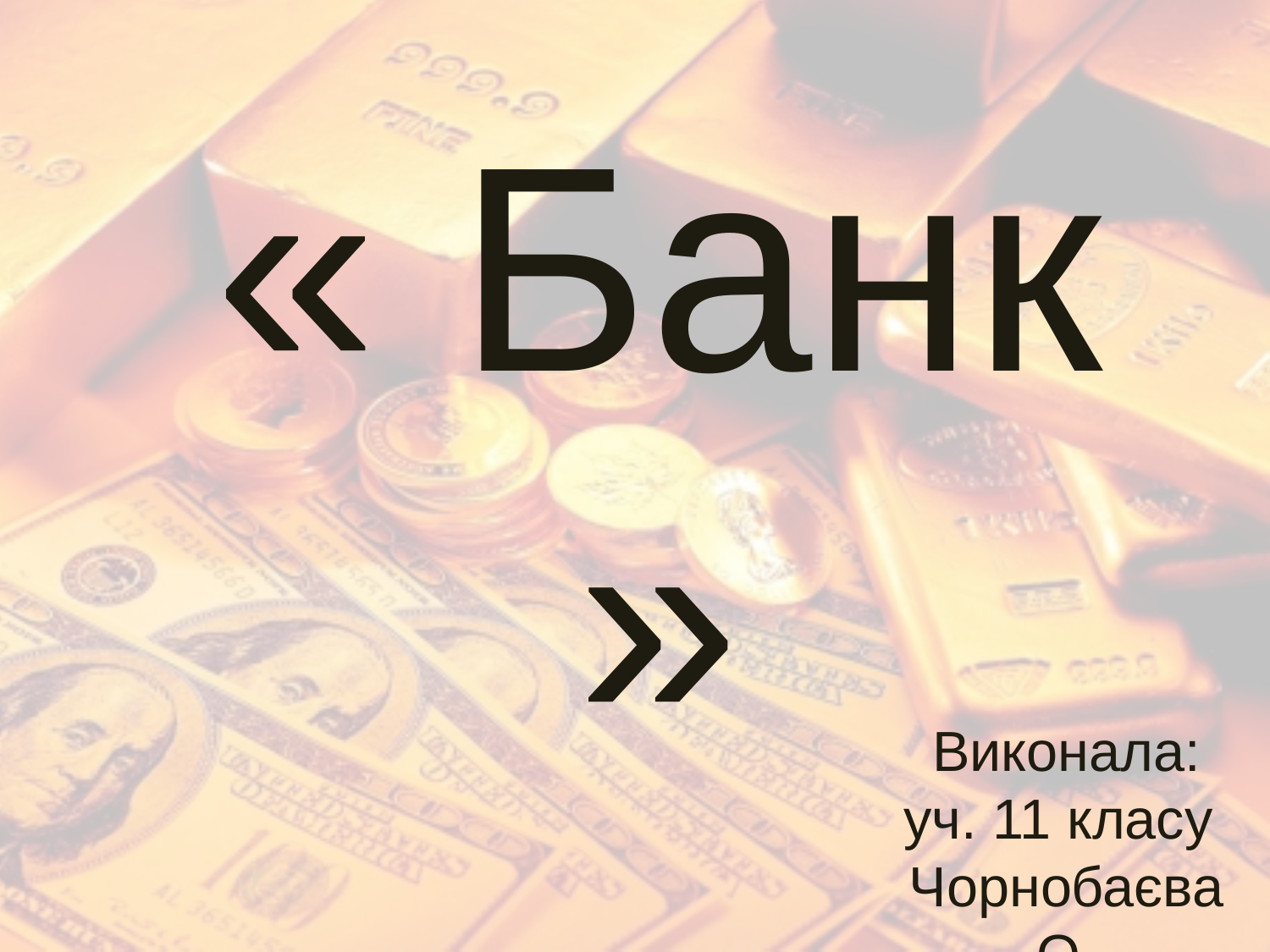

# « Банк »
Виконала:
уч. 11 класу
Чорнобаєва О.